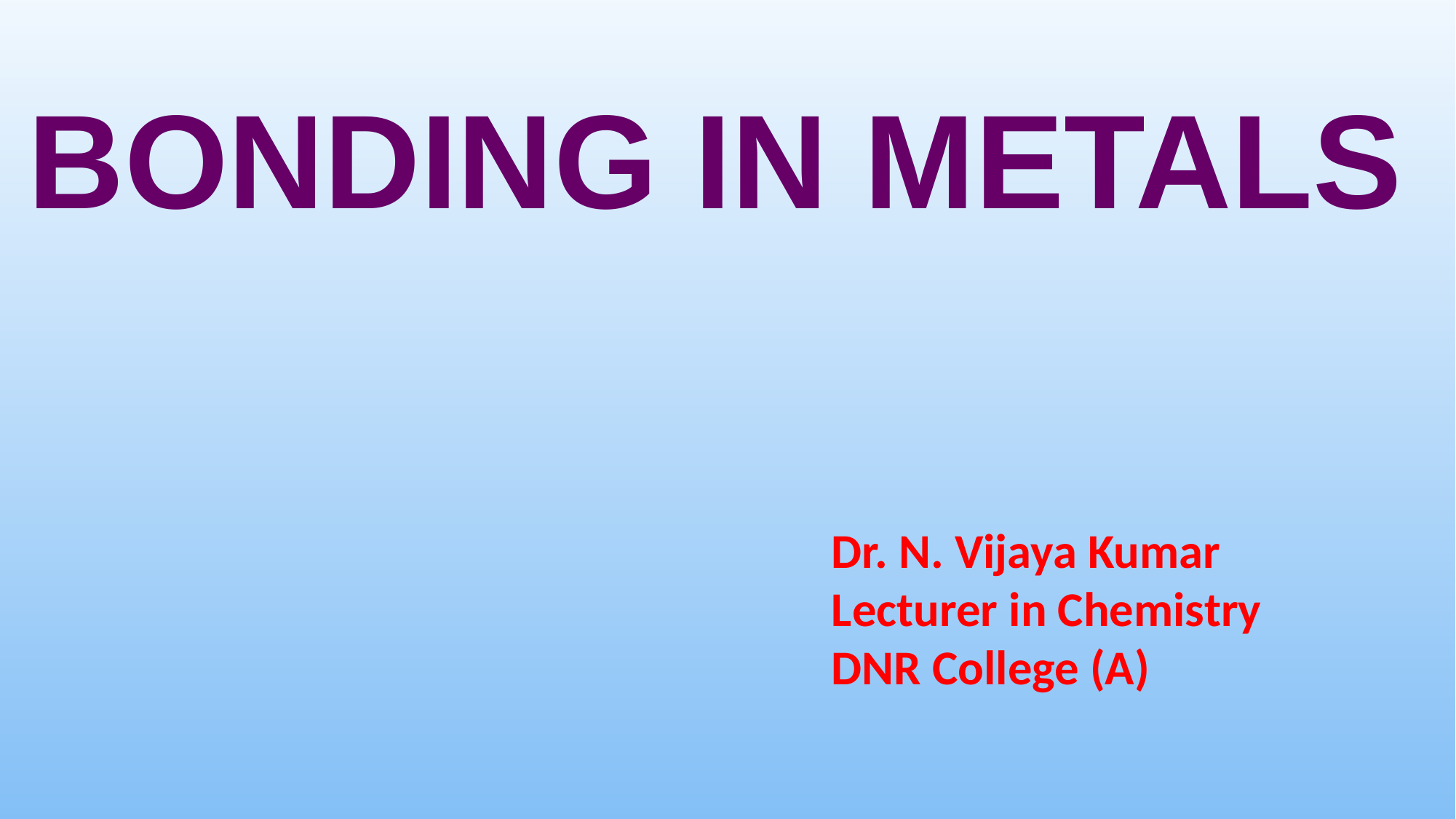

# BONDING IN METALS
Dr. N. Vijaya Kumar
Lecturer in Chemistry
DNR College (A)